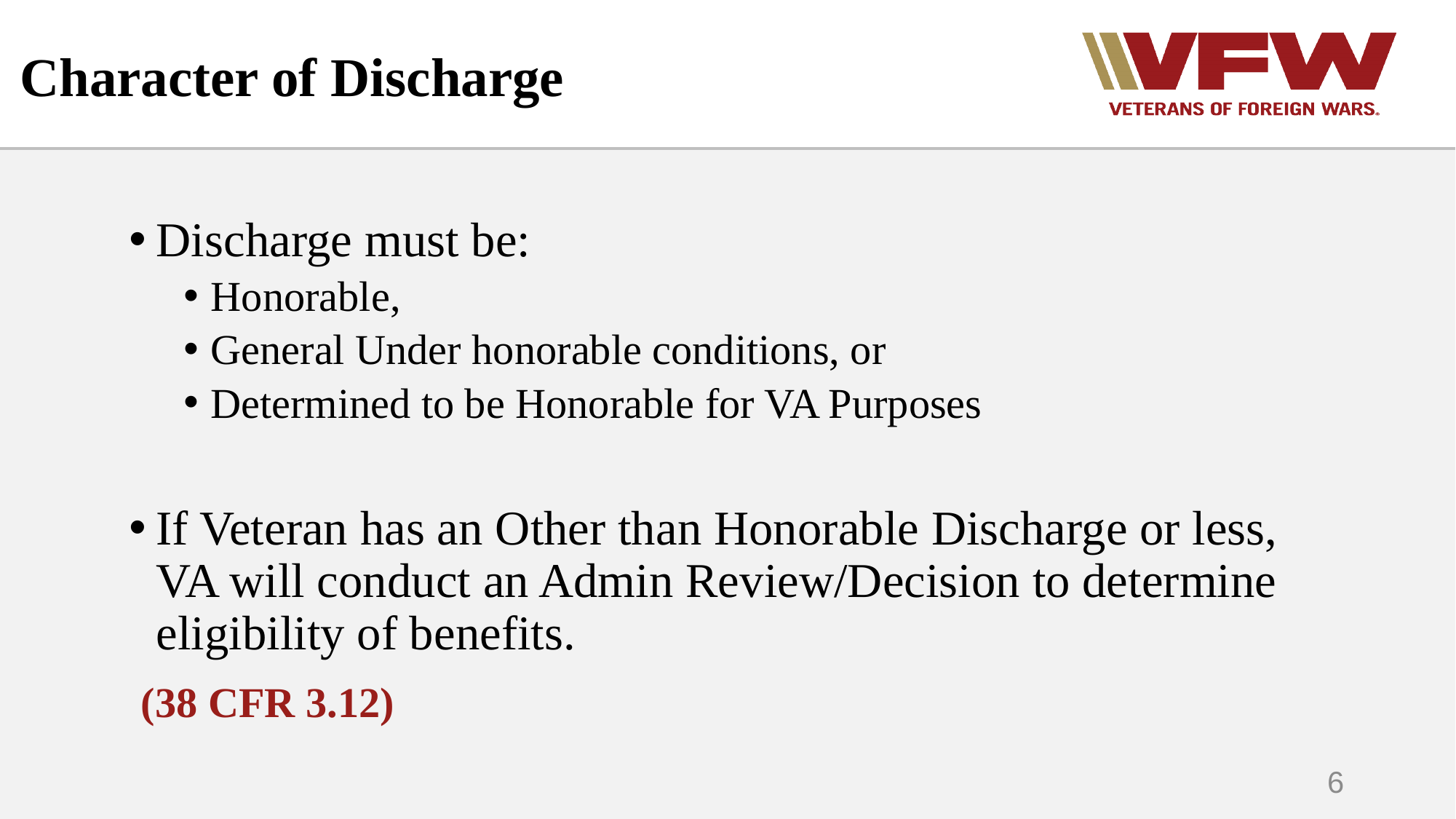

Character of Discharge
Discharge must be:
Honorable,
General Under honorable conditions, or
Determined to be Honorable for VA Purposes

If Veteran has an Other than Honorable Discharge or less, VA will conduct an Admin Review/Decision to determine eligibility of benefits.
 (38 CFR 3.12)

6